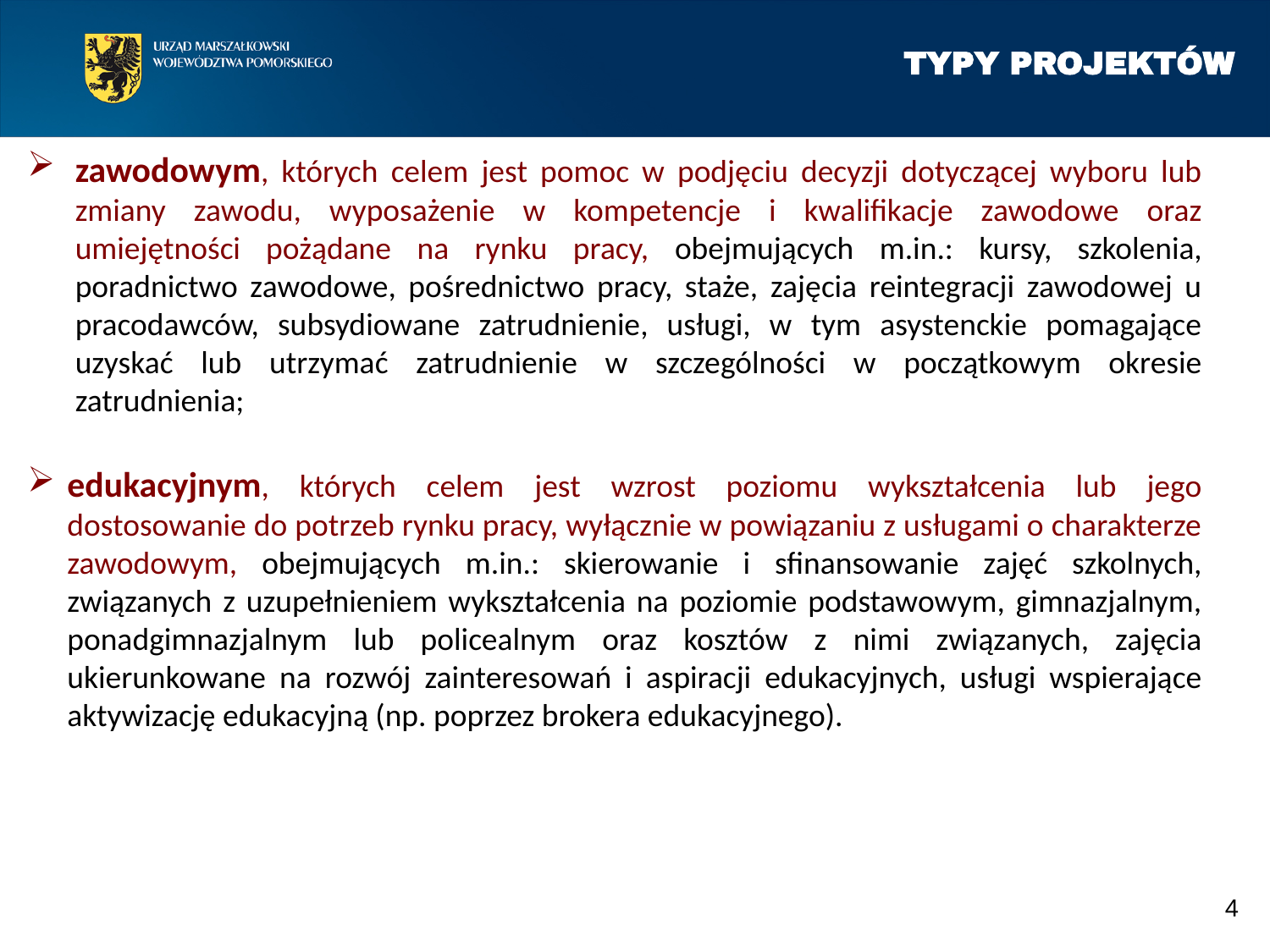

TYPY PROJEKTÓW
zawodowym, których celem jest pomoc w podjęciu decyzji dotyczącej wyboru lub zmiany zawodu, wyposażenie w kompetencje i kwalifikacje zawodowe oraz umiejętności pożądane na rynku pracy, obejmujących m.in.: kursy, szkolenia, poradnictwo zawodowe, pośrednictwo pracy, staże, zajęcia reintegracji zawodowej u pracodawców, subsydiowane zatrudnienie, usługi, w tym asystenckie pomagające uzyskać lub utrzymać zatrudnienie w szczególności w początkowym okresie zatrudnienia;

edukacyjnym, których celem jest wzrost poziomu wykształcenia lub jego dostosowanie do potrzeb rynku pracy, wyłącznie w powiązaniu z usługami o charakterze zawodowym, obejmujących m.in.: skierowanie i sfinansowanie zajęć szkolnych, związanych z uzupełnieniem wykształcenia na poziomie podstawowym, gimnazjalnym, ponadgimnazjalnym lub policealnym oraz kosztów z nimi związanych, zajęcia ukierunkowane na rozwój zainteresowań i aspiracji edukacyjnych, usługi wspierające aktywizację edukacyjną (np. poprzez brokera edukacyjnego).

4